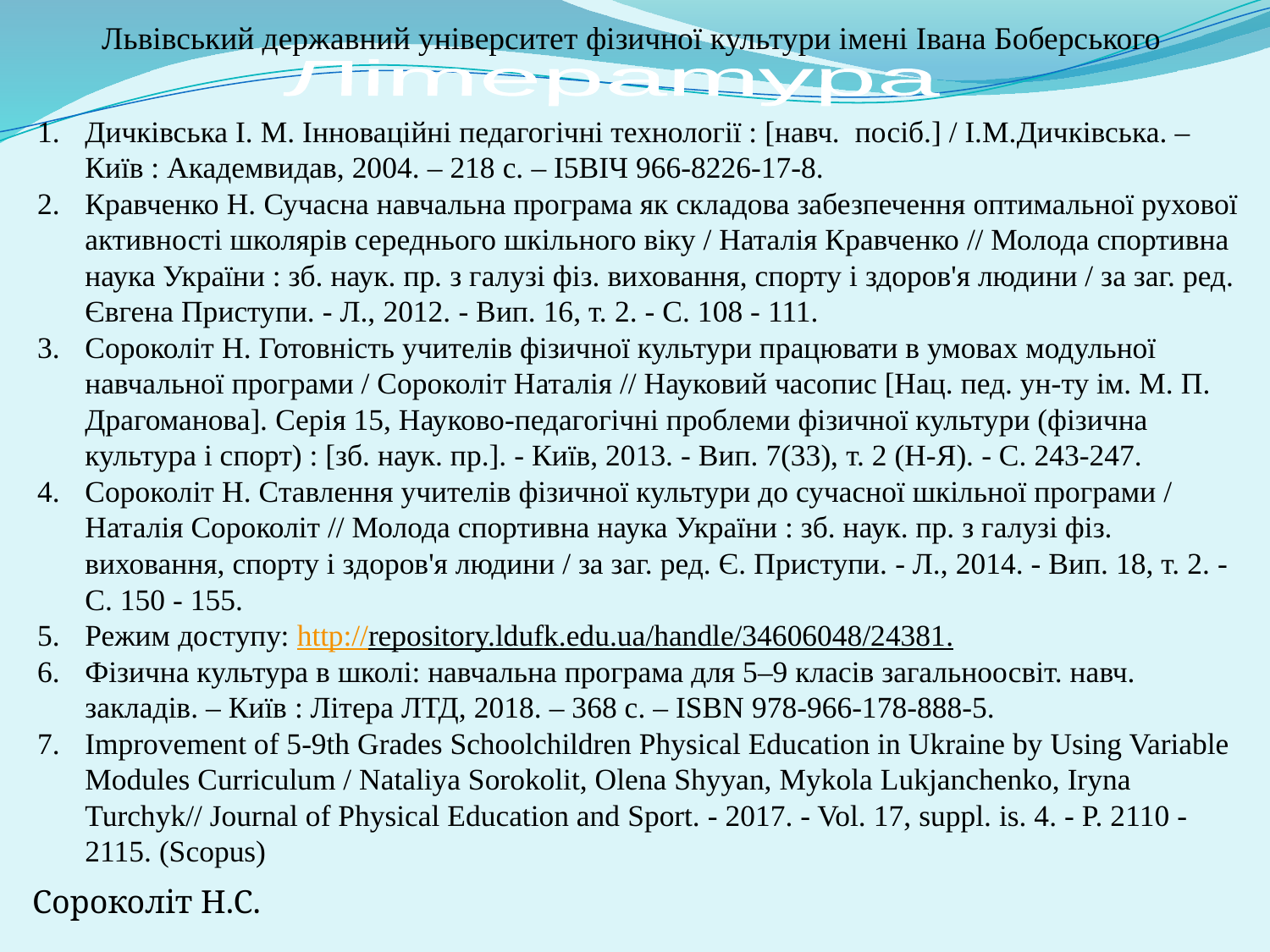

# Львівський державний університет фізичної культури імені Івана Боберського
Література
Дичківська І. М. Інноваційні педагогічні технології : [навч.  посіб.] / І.М.Дичківська. – Київ : Академвидав, 2004. – 218 с. – І5ВІЧ 966-8226-17-8.
Кравченко Н. Сучасна навчальна програма як складова забезпечення оптимальної рухової активності школярів середнього шкільного віку / Наталія Кравченко // Молода спортивна наука України : зб. наук. пр. з галузі фіз. виховання, спорту і здоров'я людини / за заг. ред. Євгена Приступи. - Л., 2012. - Вип. 16, т. 2. - С. 108 - 111.
Сороколіт Н. Готовність учителів фізичної культури працювати в умовах модульної навчальної програми / Сороколіт Наталія // Науковий часопис [Нац. пед. ун-ту ім. М. П. Драгоманова]. Серія 15, Науково-педагогічні проблеми фізичної культури (фізична культура і спорт) : [зб. наук. пр.]. - Київ, 2013. - Вип. 7(33), т. 2 (Н-Я). - С. 243-247.
Сороколіт Н. Ставлення учителів фізичної культури до сучасної шкільної програми / Наталія Сороколіт // Молода спортивна наука України : зб. наук. пр. з галузі фіз. виховання, спорту і здоров'я людини / за заг. ред. Є. Приступи. - Л., 2014. - Вип. 18, т. 2. - С. 150 - 155.
Режим доступу: http://repository.ldufk.edu.ua/handle/34606048/24381.
Фізична культура в школі: навчальна програма для 5–9 класів загальноосвіт. навч. закладів. – Київ : Літера ЛТД, 2018. – 368 с. – ISBN 978-966-178-888-5.
Improvement of 5-9th Grades Schoolchildren Physical Education in Ukraine by Using Variable Modules Curriculum / Nataliya Sorokolit, Olena Shyyan, Mykola Lukjanchenko, Iryna Turchyk// Journal of Physical Education and Sport. - 2017. - Vol. 17, suppl. is. 4. - P. 2110 - 2115. (Scopus)
Сороколіт Н.С.